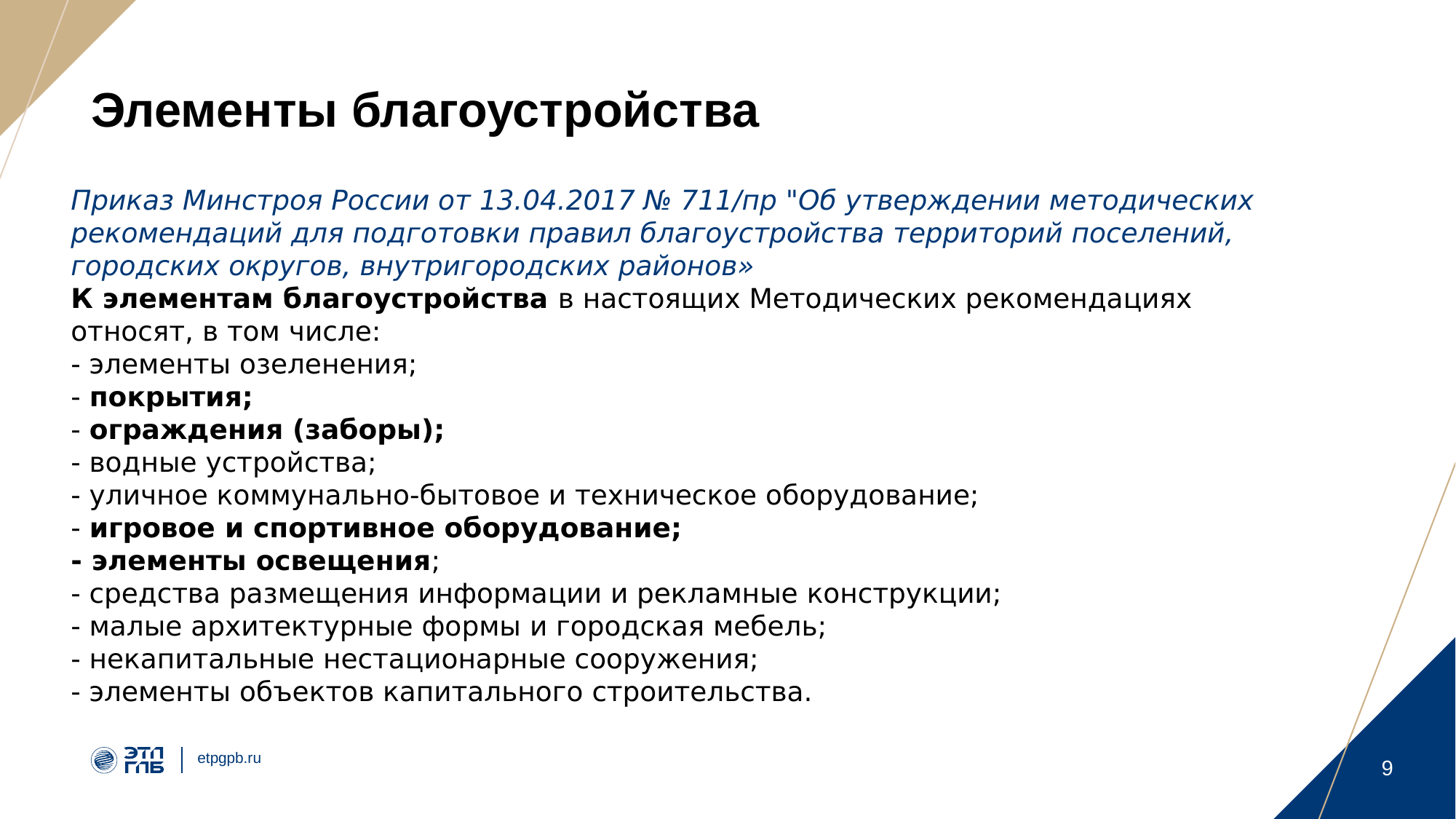

# Элементы благоустройства
Приказ Минстроя России от 13.04.2017 № 711/пр "Об утверждении методических рекомендаций для подготовки правил благоустройства территорий поселений, городских округов, внутригородских районов»
К элементам благоустройства в настоящих Методических рекомендациях относят, в том числе:
- элементы озеленения;
- покрытия;
- ограждения (заборы);
- водные устройства;
- уличное коммунально-бытовое и техническое оборудование;
- игровое и спортивное оборудование;
- элементы освещения;
- средства размещения информации и рекламные конструкции;
- малые архитектурные формы и городская мебель;
- некапитальные нестационарные сооружения;
- элементы объектов капитального строительства.